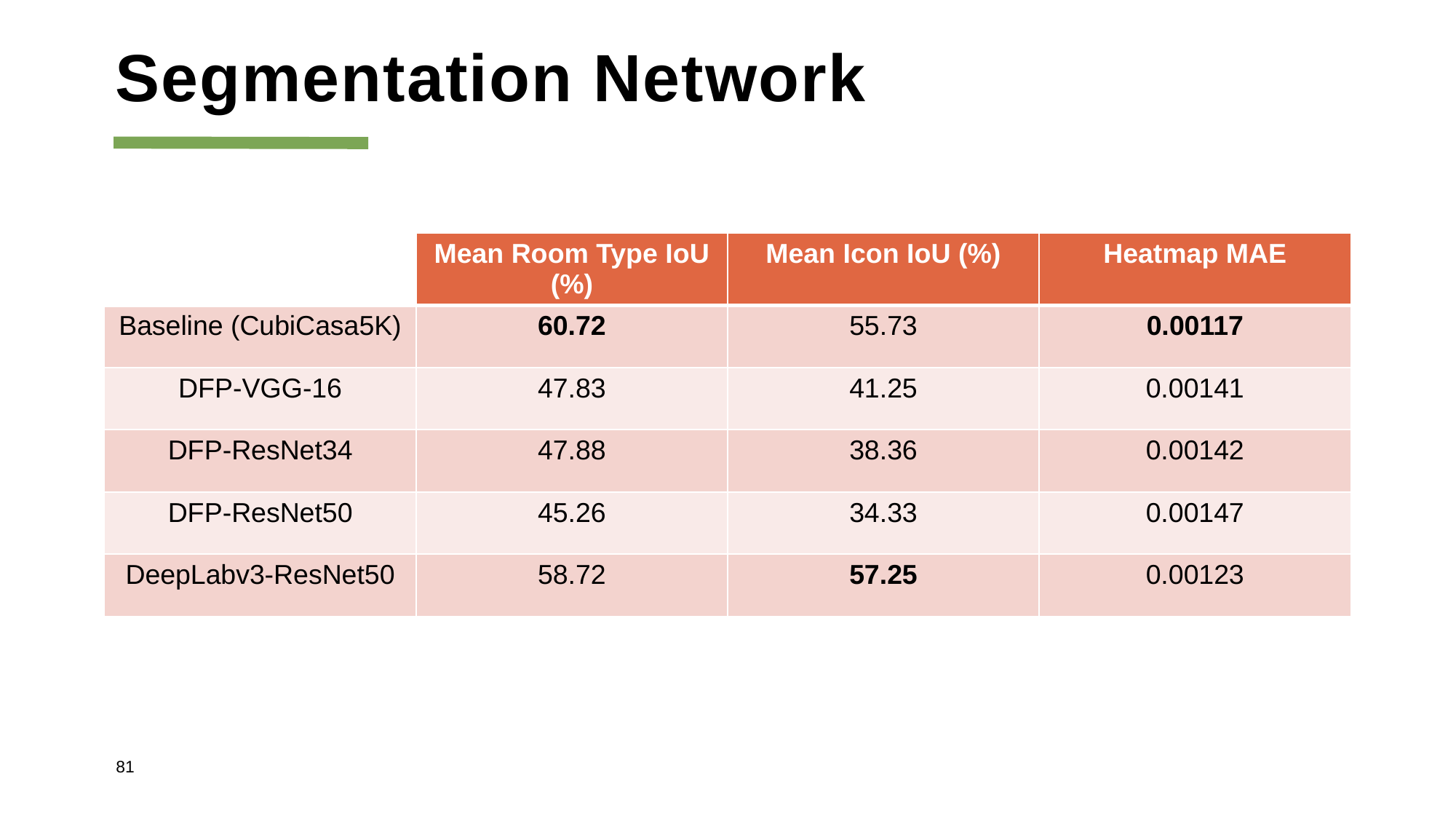

# Segmentation Network
|  | Mean Room Type IoU (%) | Mean Icon IoU (%) | Heatmap MAE |
| --- | --- | --- | --- |
| Baseline (CubiCasa5K) | 60.72 | 55.73 | 0.00117 |
| DFP-VGG-16 | 47.83 | 41.25 | 0.00141 |
| DFP-ResNet34 | 47.88 | 38.36 | 0.00142 |
| DFP-ResNet50 | 45.26 | 34.33 | 0.00147 |
| DeepLabv3-ResNet50 | 58.72 | 57.25 | 0.00123 |
81